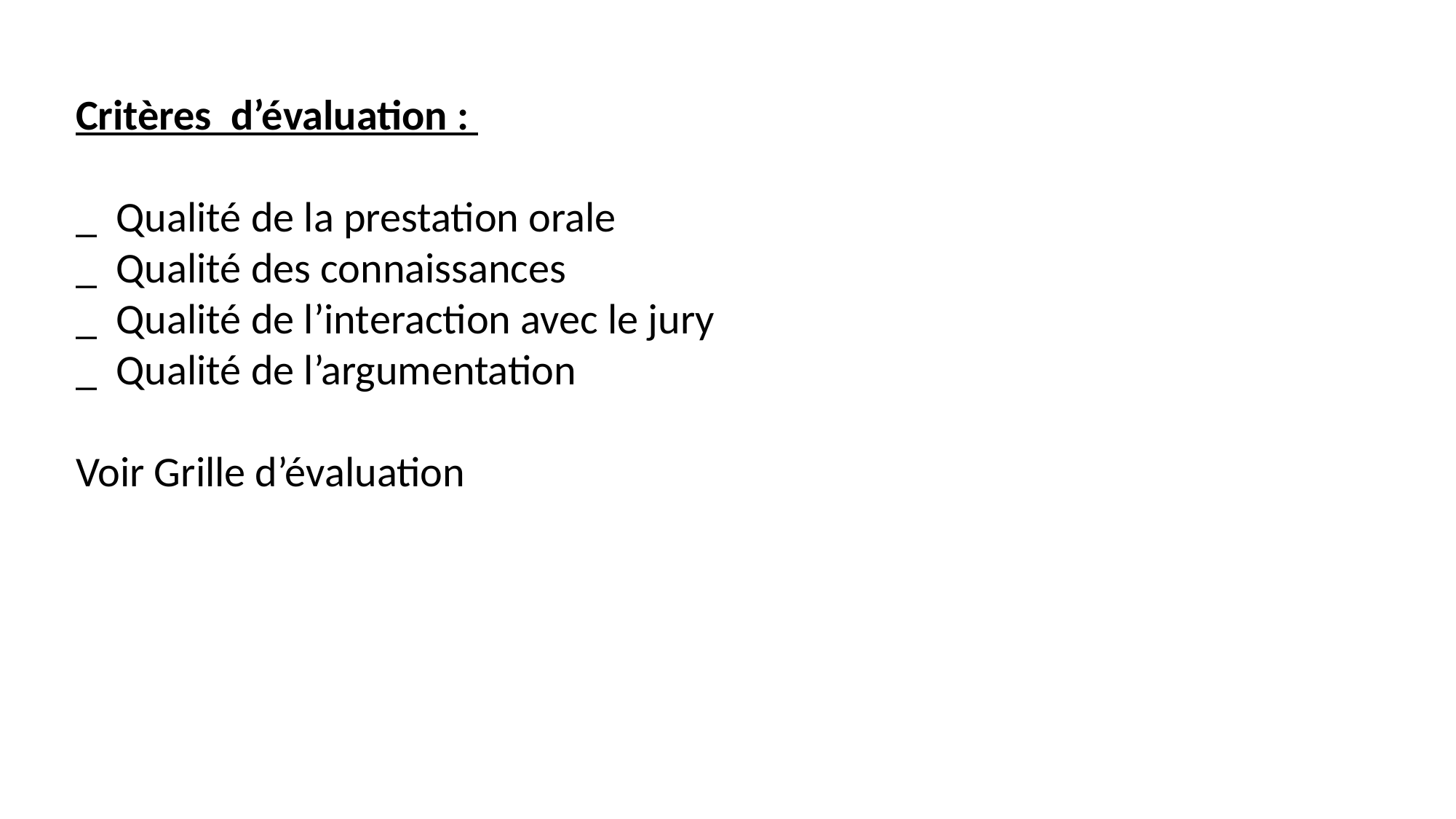

Critères  d’évaluation :

_  Qualité de la prestation orale
_  Qualité des connaissances
_  Qualité de l’interaction avec le jury
_  Qualité de l’argumentation

Voir Grille d’évaluation